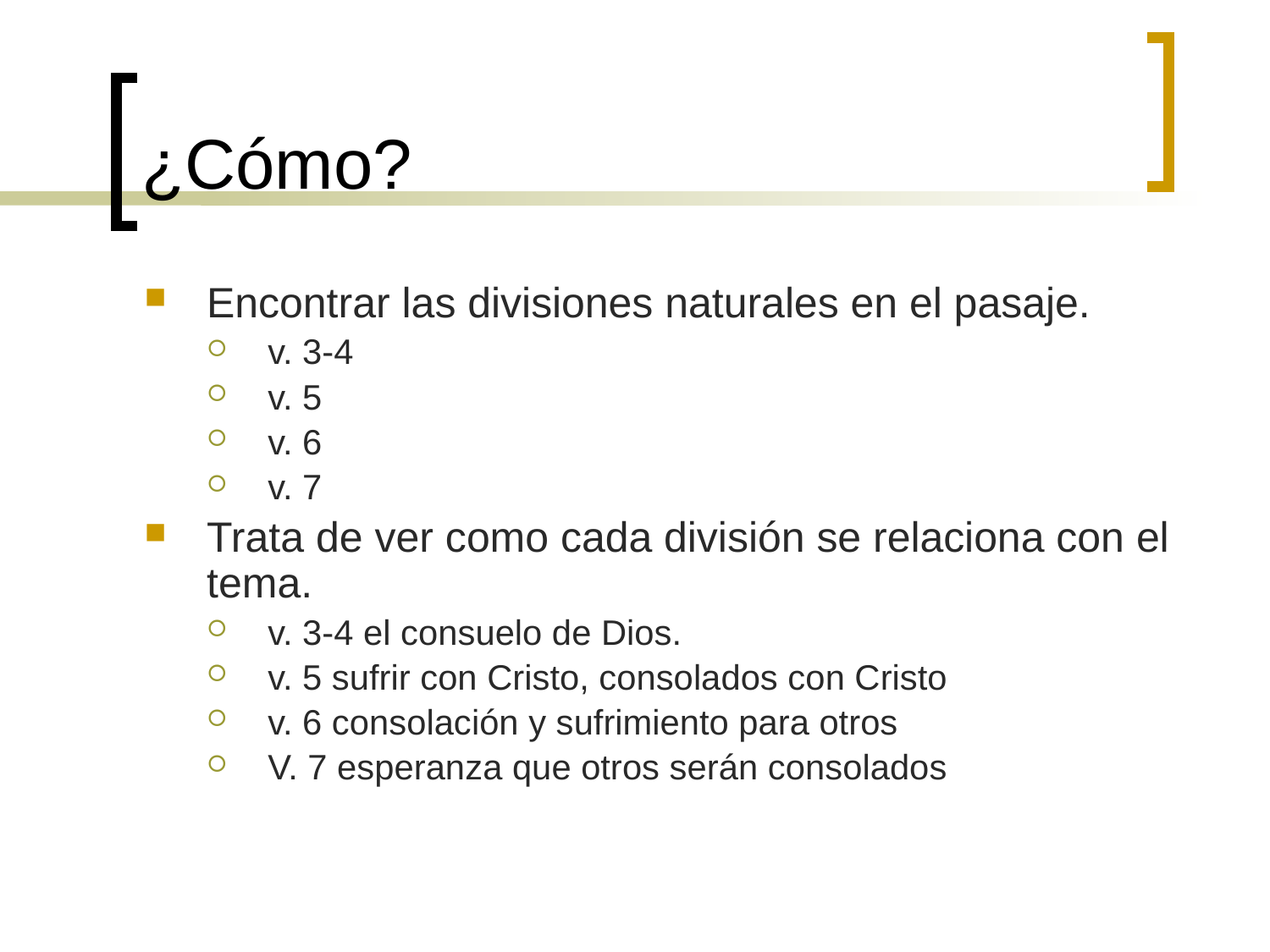

# ¿Cómo?
Encontrar las divisiones naturales en el pasaje.
v. 3-4
v. 5
v. 6
v. 7
Trata de ver como cada división se relaciona con el tema.
v. 3-4 el consuelo de Dios.
v. 5 sufrir con Cristo, consolados con Cristo
v. 6 consolación y sufrimiento para otros
V. 7 esperanza que otros serán consolados